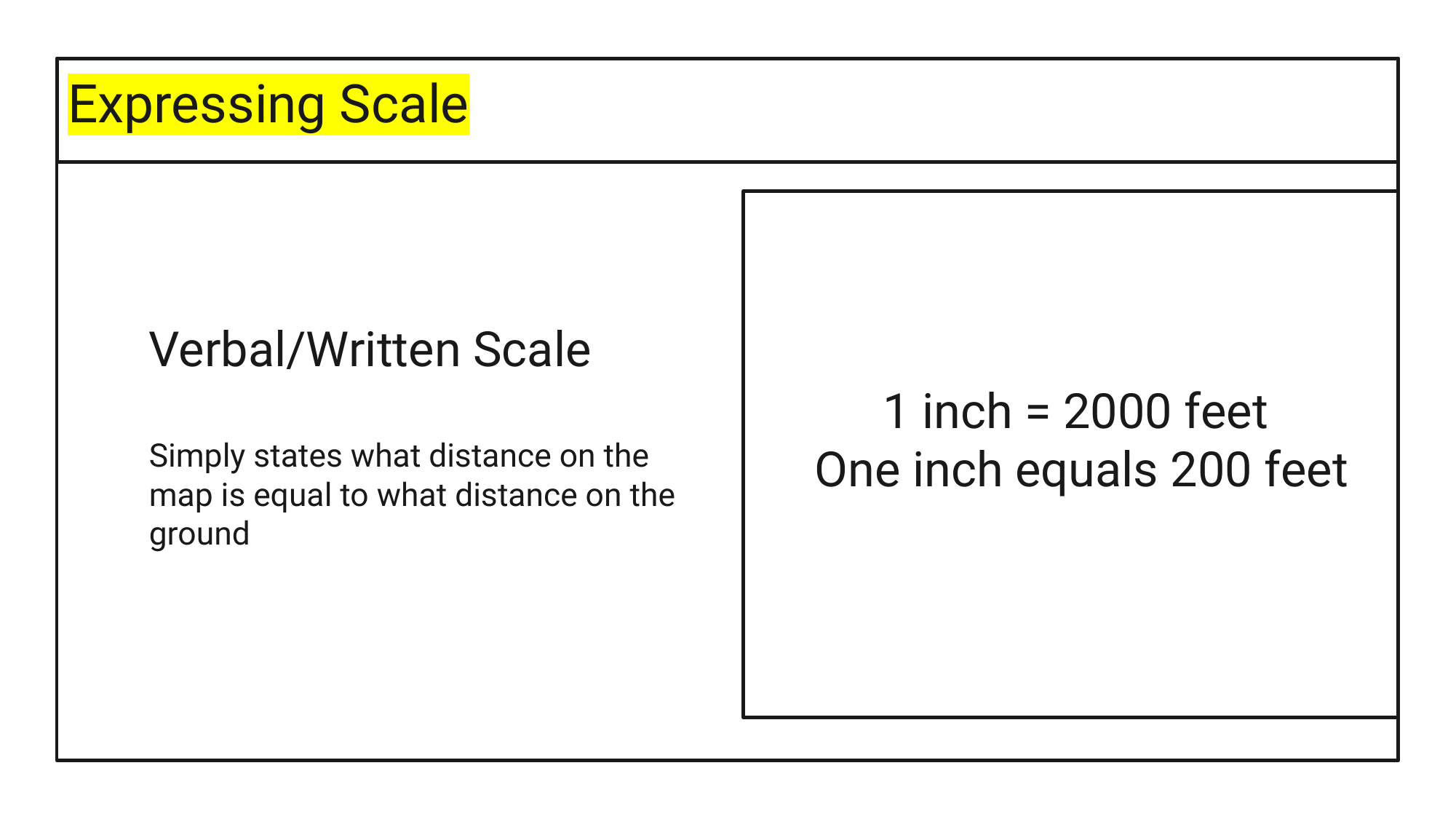

# Expressing Scale
Verbal/Written Scale

Simply states what distance on the map is equal to what distance on the ground

1 inch = 2000 feet
One inch equals 200 feet